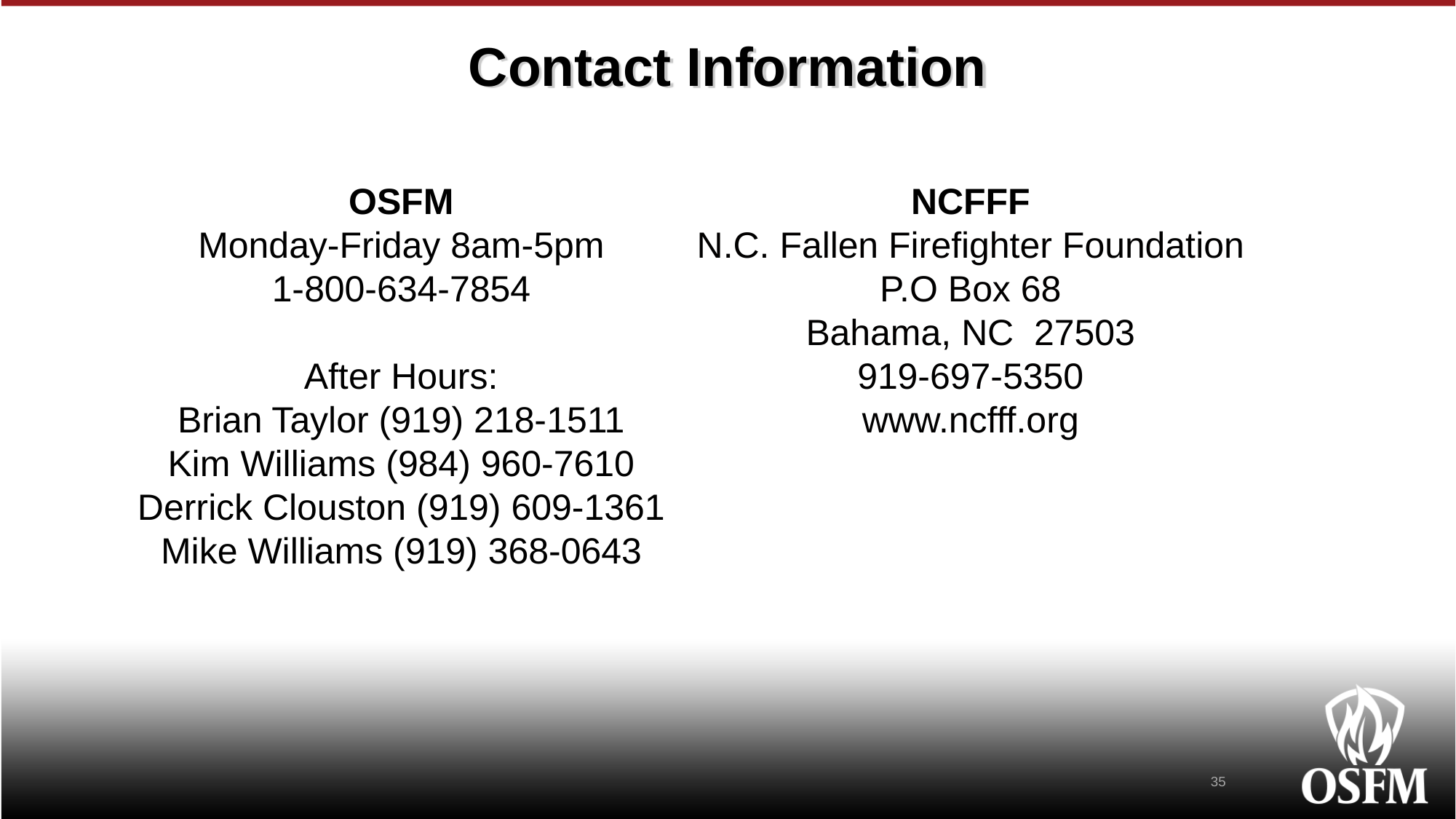

# Contact Information
OSFM
Monday-Friday 8am-5pm
1-800-634-7854

After Hours:
Brian Taylor (919) 218-1511
Kim Williams (984) 960-7610
Derrick Clouston (919) 609-1361
Mike Williams (919) 368-0643
NCFFF
N.C. Fallen Firefighter Foundation
P.O Box 68
Bahama, NC  27503
919-697-5350
www.ncfff.org

35